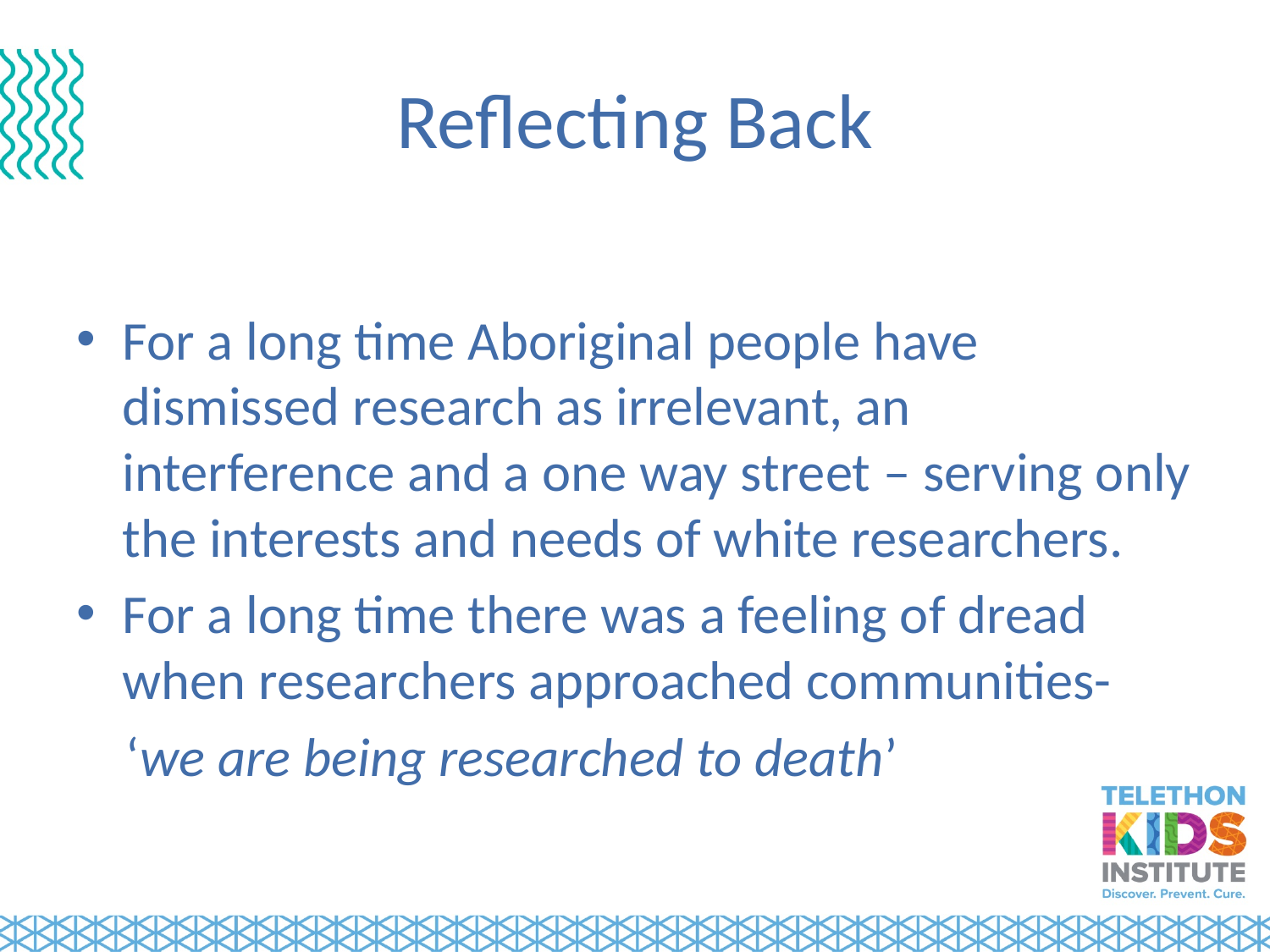

# Reflecting Back

For a long time Aboriginal people have dismissed research as irrelevant, an interference and a one way street – serving only the interests and needs of white researchers.
For a long time there was a feeling of dread when researchers approached communities-
    ‘we are being researched to death’